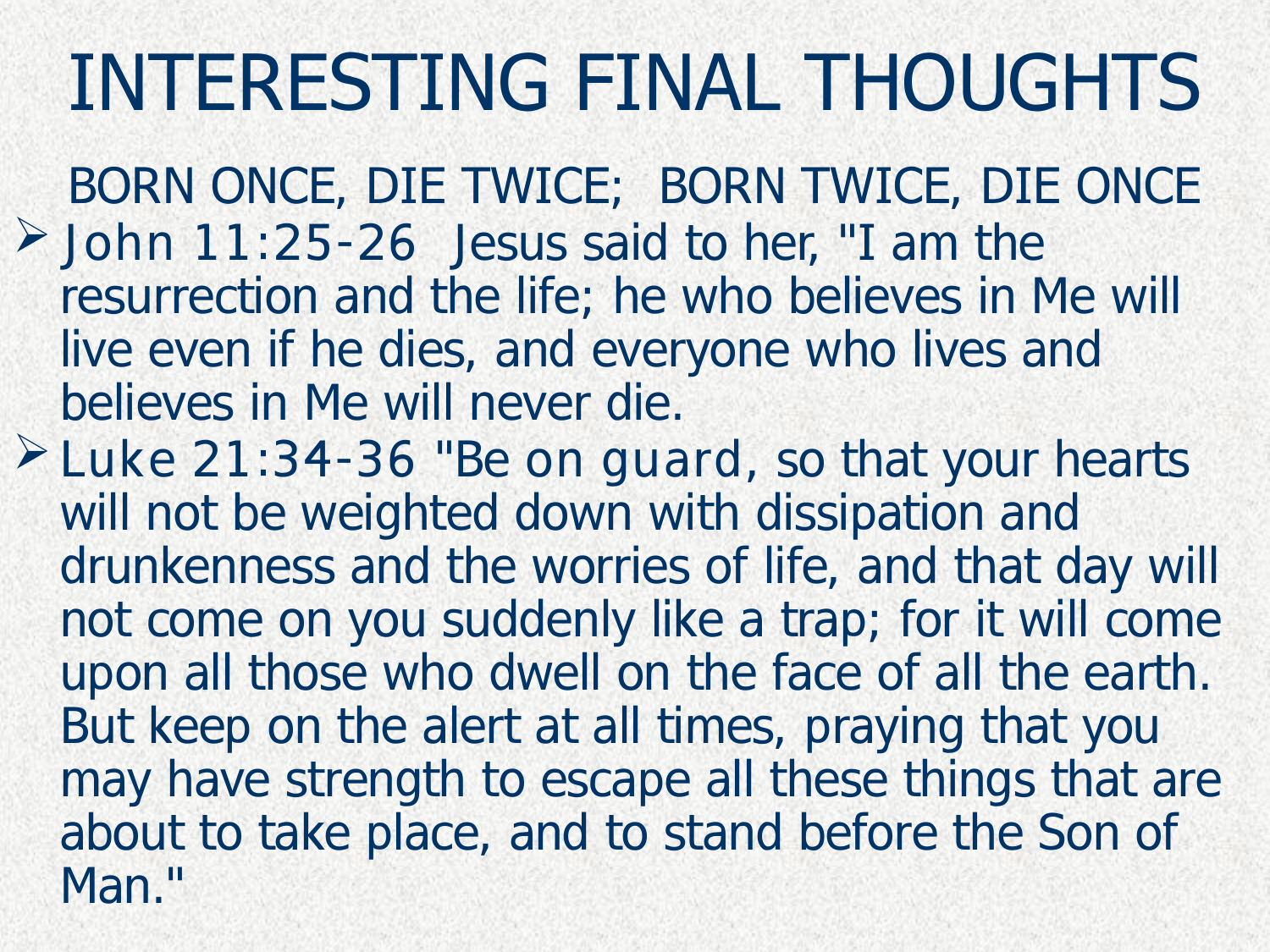

# INTERESTING FINAL THOUGHTS
BORN ONCE, DIE TWICE;  BORN TWICE, DIE ONCE
John 11:25-26  Jesus said to her, "I am the resurrection and the life; he who believes in Me will live even if he dies, and everyone who lives and believes in Me will never die.
Luke 21:34-36 "Be on guard, so that your hearts will not be weighted down with dissipation and drunkenness and the worries of life, and that day will not come on you suddenly like a trap; for it will come upon all those who dwell on the face of all the earth. But keep on the alert at all times, praying that you may have strength to escape all these things that are about to take place, and to stand before the Son of Man."